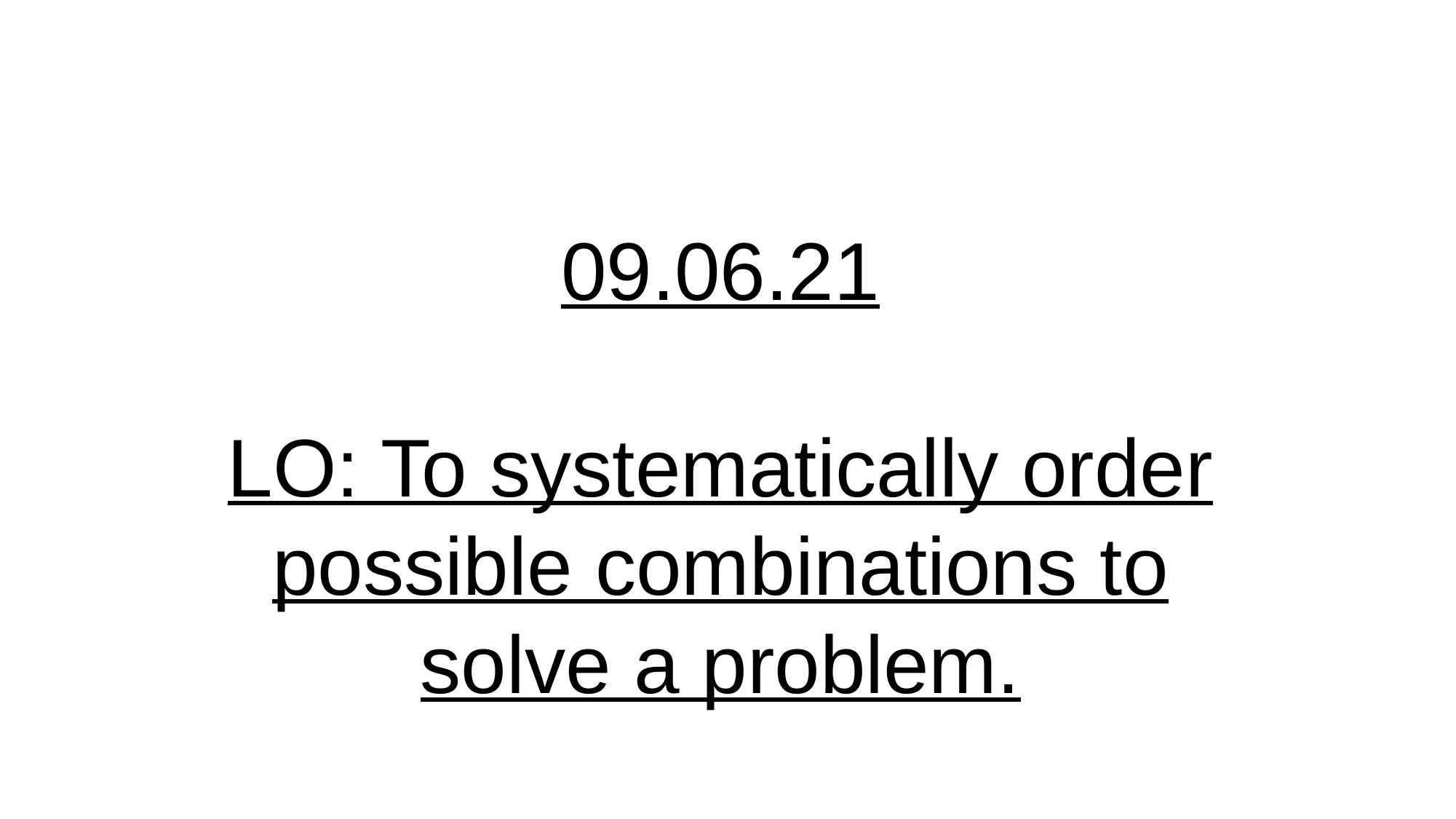

09.06.21

LO: To systematically order possible combinations to solve a problem.